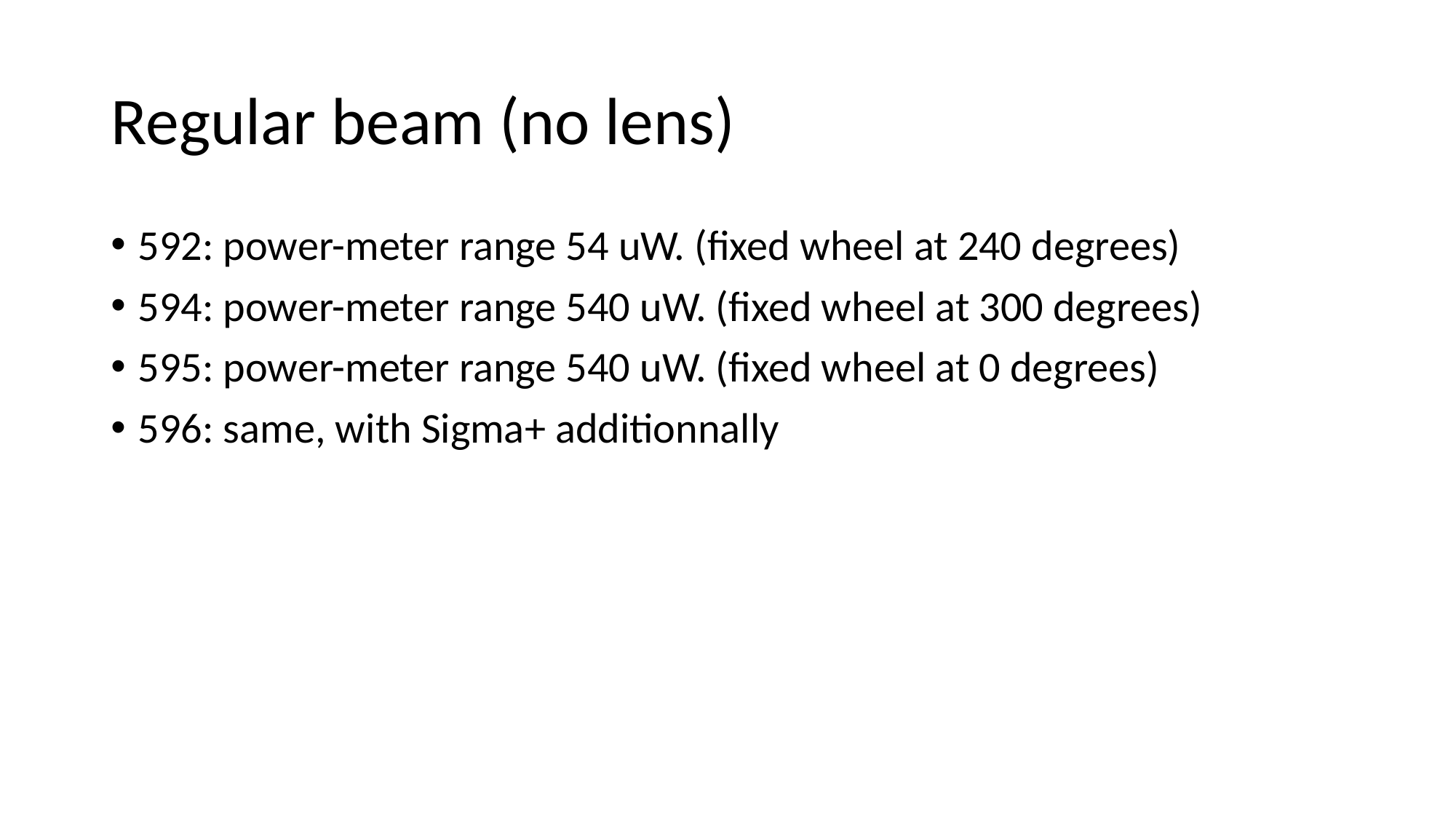

# Regular beam (no lens)
592: power-meter range 54 uW. (fixed wheel at 240 degrees)
594: power-meter range 540 uW. (fixed wheel at 300 degrees)
595: power-meter range 540 uW. (fixed wheel at 0 degrees)
596: same, with Sigma+ additionnally